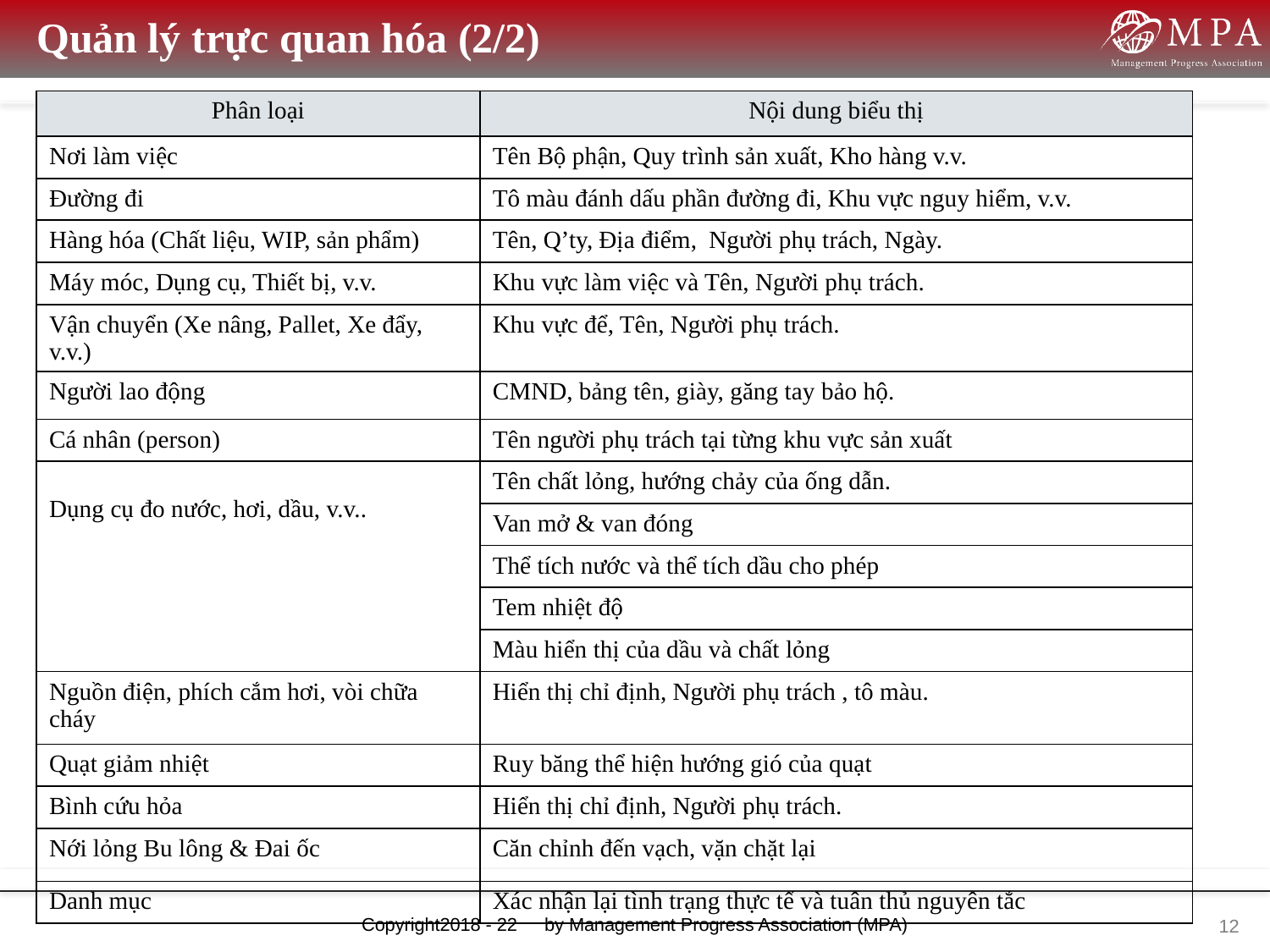

Quản lý trực quan hóa (2/2)
| Phân loại | Nội dung biểu thị |
| --- | --- |
| Nơi làm việc | Tên Bộ phận, Quy trình sản xuất, Kho hàng v.v. |
| Đường đi | Tô màu đánh dấu phần đường đi, Khu vực nguy hiểm, v.v. |
| Hàng hóa (Chất liệu, WIP, sản phẩm) | Tên, Q’ty, Địa điểm, Người phụ trách, Ngày. |
| Máy móc, Dụng cụ, Thiết bị, v.v. | Khu vực làm việc và Tên, Người phụ trách. |
| Vận chuyển (Xe nâng, Pallet, Xe đẩy, v.v.) | Khu vực để, Tên, Người phụ trách. |
| Người lao động | CMND, bảng tên, giày, găng tay bảo hộ. |
| Cá nhân (person) | Tên người phụ trách tại từng khu vực sản xuất |
| Dụng cụ đo nước, hơi, dầu, v.v.. | Tên chất lỏng, hướng chảy của ống dẫn. |
|  | Van mở & van đóng |
|  | Thể tích nước và thể tích dầu cho phép |
|  | Tem nhiệt độ |
|  | Màu hiển thị của dầu và chất lỏng |
| Nguồn điện, phích cắm hơi, vòi chữa cháy | Hiển thị chỉ định, Người phụ trách , tô màu. |
| Quạt giảm nhiệt | Ruy băng thể hiện hướng gió của quạt |
| Bình cứu hỏa | Hiển thị chỉ định, Người phụ trách. |
| Nới lỏng Bu lông & Đai ốc | Căn chỉnh đến vạch, vặn chặt lại |
| Danh mục | Xác nhận lại tình trạng thực tế và tuân thủ nguyên tắc |